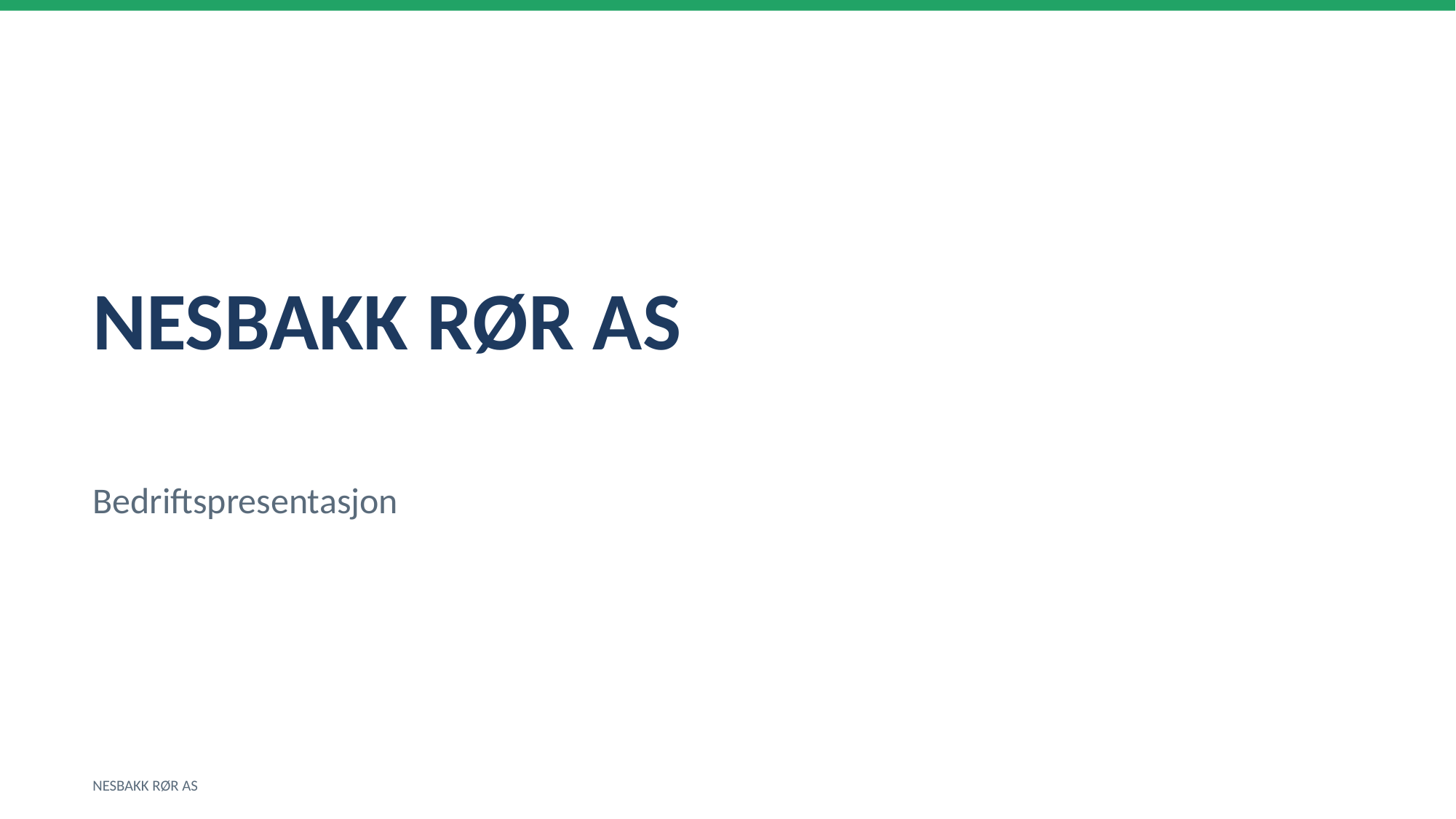

NESBAKK RØR AS
Bedriftspresentasjon
NESBAKK RØR AS